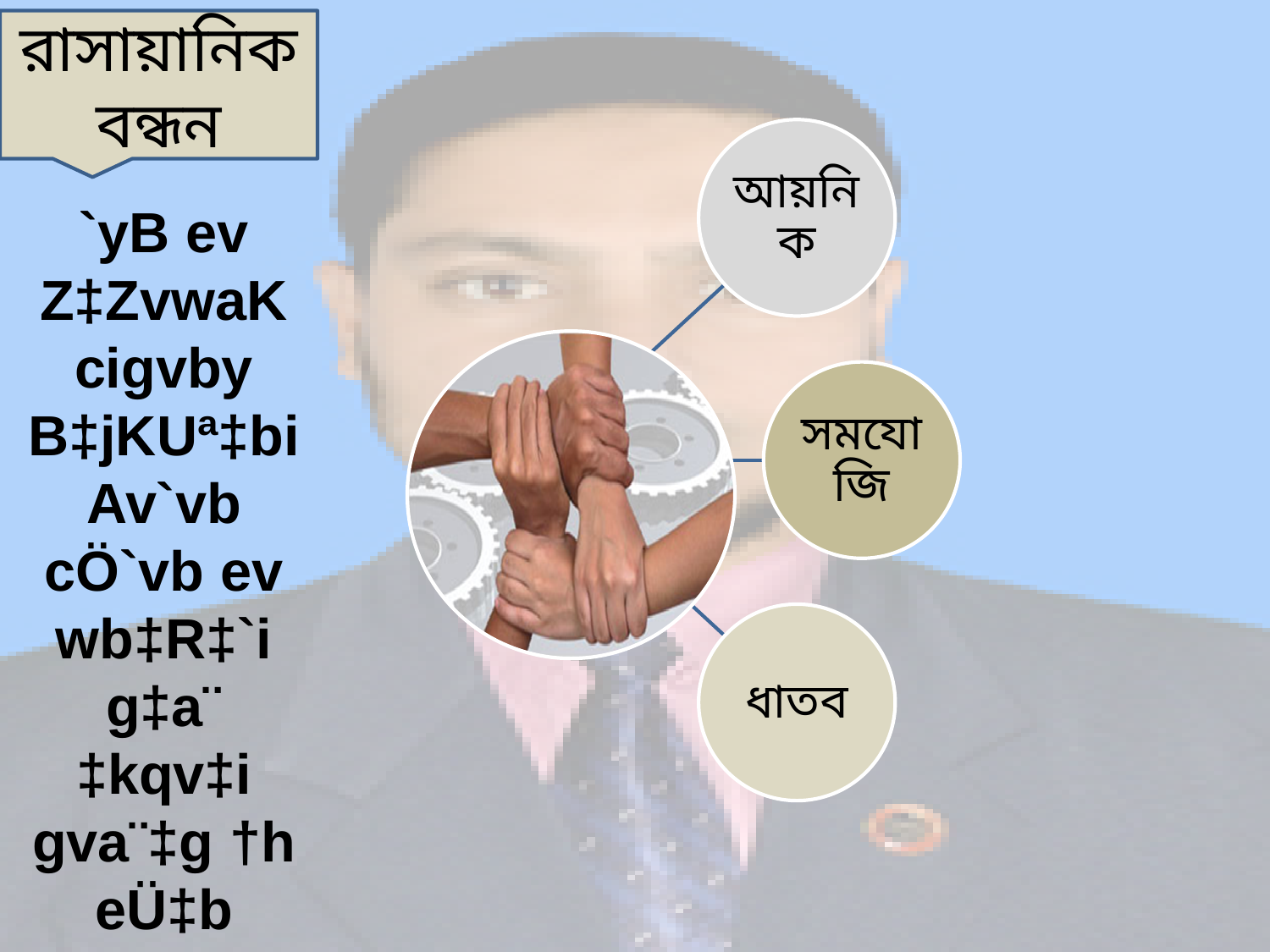

রাসায়ানিক বন্ধন
আয়নিক
সমযোজি
ধাতব
`yB ev Z‡ZvwaK cigvby B‡jKUª‡bi Av`vb cÖ`vb ev wb‡R‡`i g‡a¨ ‡kqv‡i gva¨‡g †h eÜ‡b Ave× nq Zv‡K ivmvqwbK eÜb e‡j|